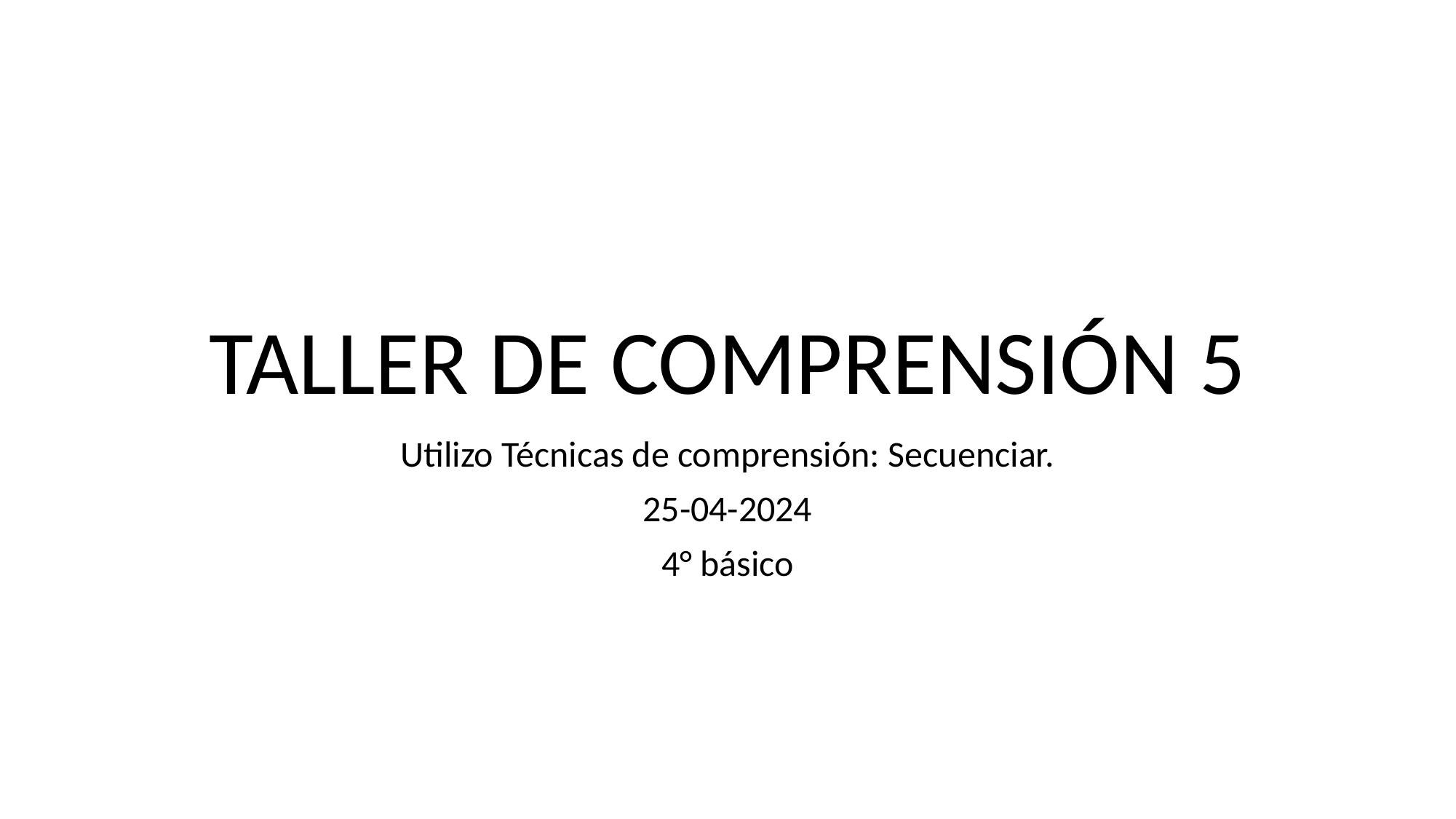

# TALLER DE COMPRENSIÓN 5
Utilizo Técnicas de comprensión: Secuenciar.
25-04-2024
4° básico